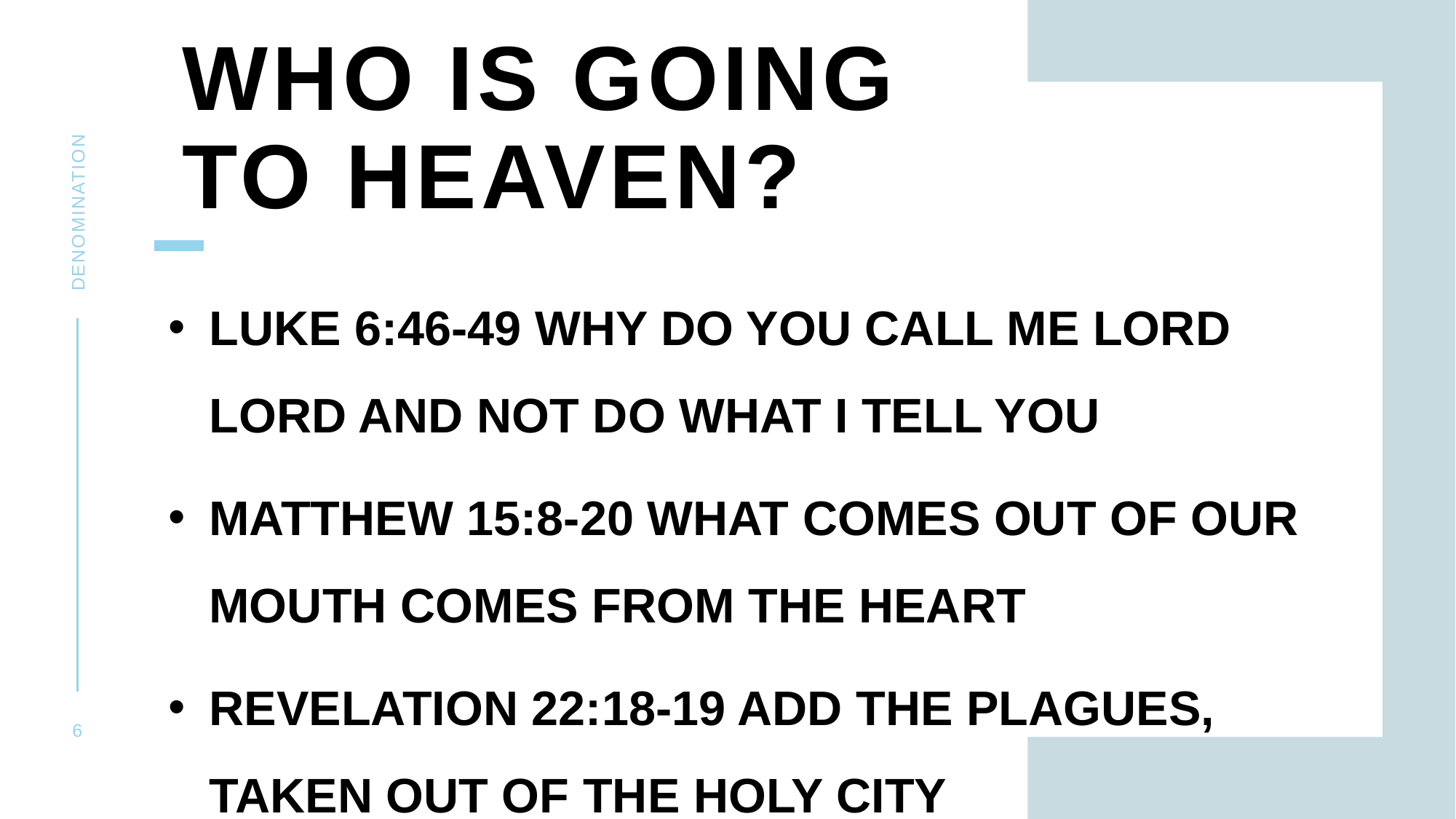

# Who Is Going to Heaven?
Denomination
Luke 6:46-49 why do you call me lord lord and not do what I tell you
Matthew 15:8-20 what comes out of our mouth comes from the heart
Revelation 22:18-19 add the plagues, taken out of the Holy city
6